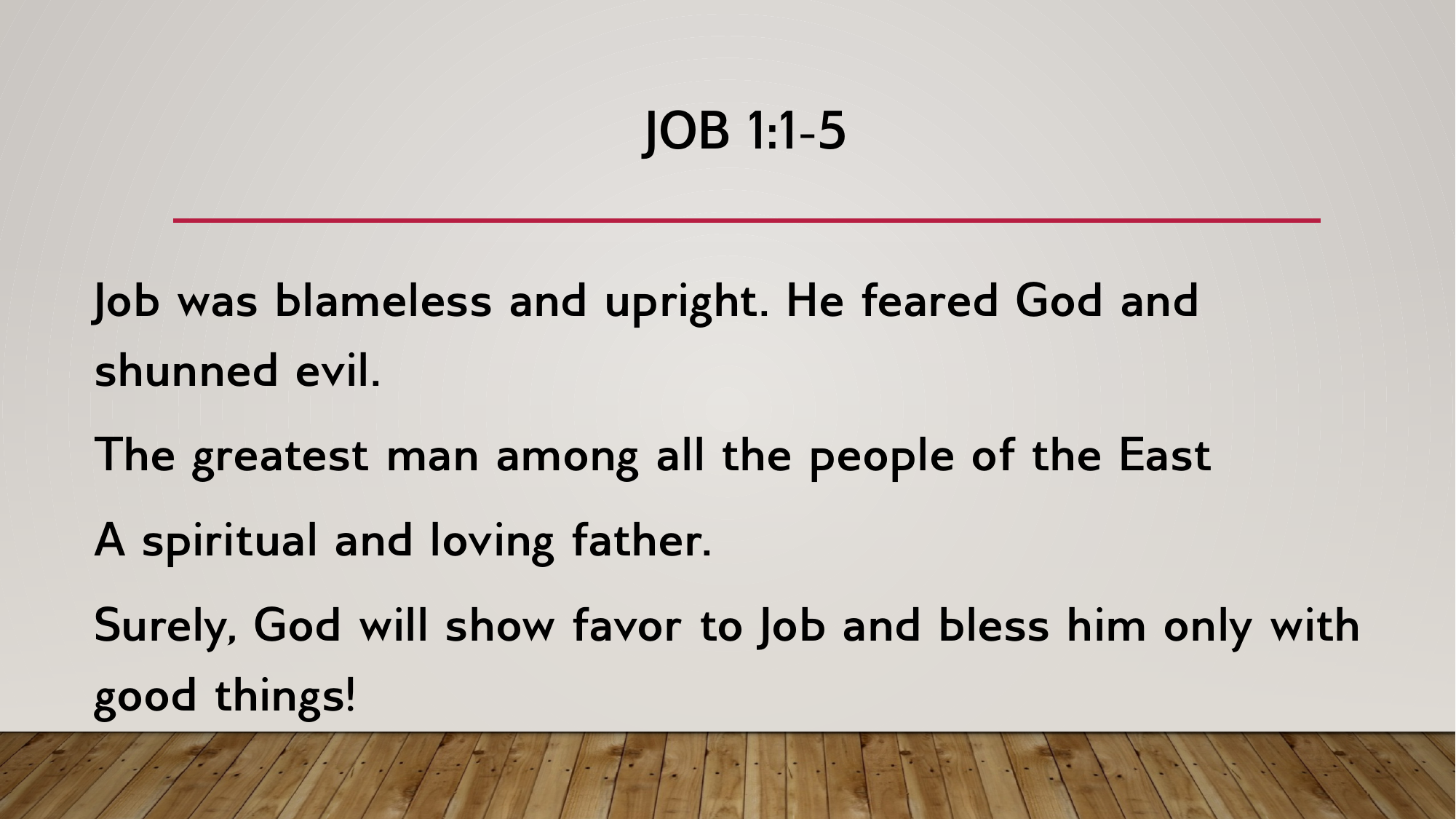

# Job 1:1-5
Job was blameless and upright. He feared God and shunned evil.
The greatest man among all the people of the East
A spiritual and loving father.
Surely, God will show favor to Job and bless him only with good things!